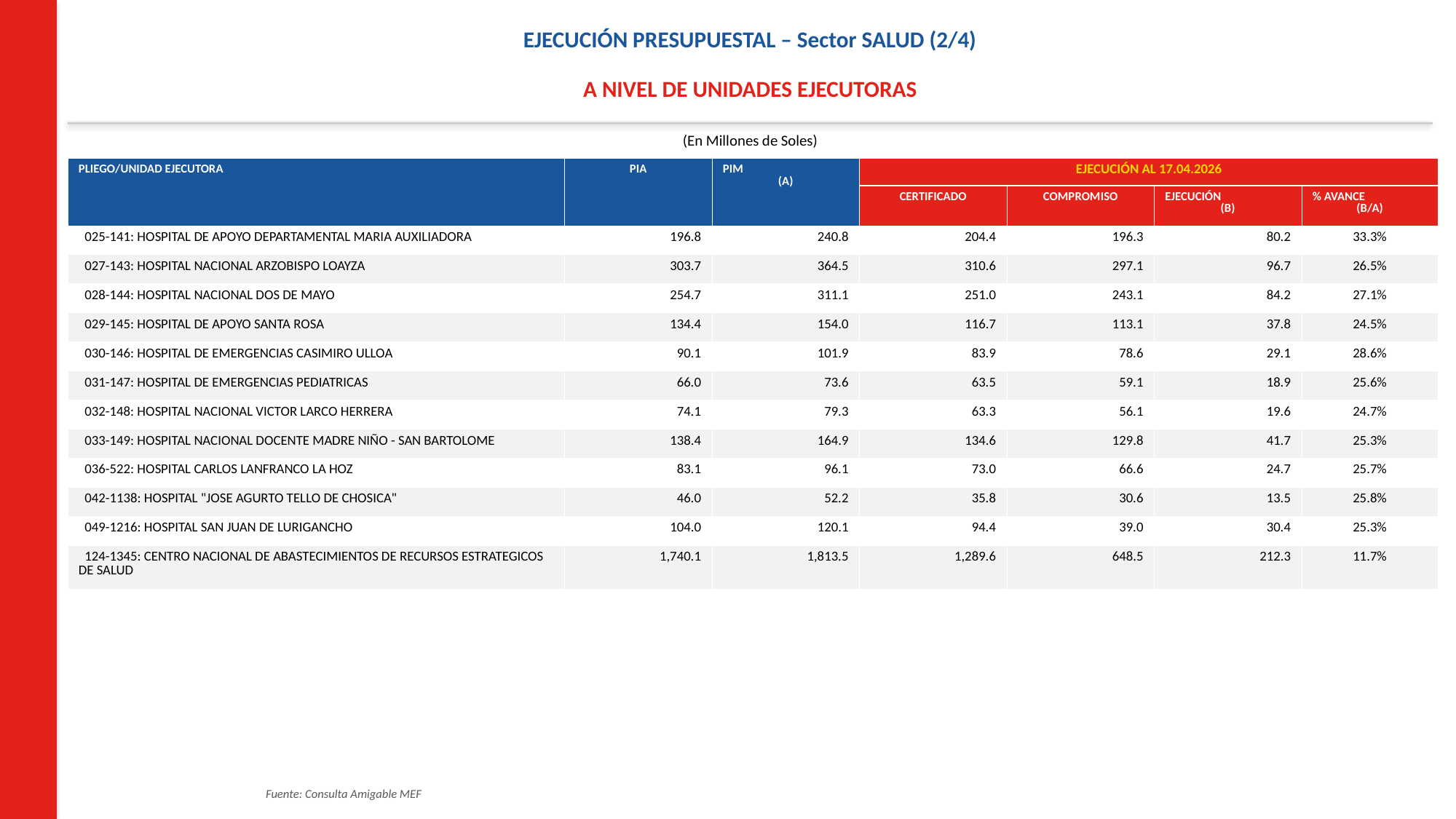

EJECUCIÓN PRESUPUESTAL – Sector SALUD (2/4)
A NIVEL DE UNIDADES EJECUTORAS

(En Millones de Soles)
| PLIEGO/UNIDAD EJECUTORA | PIA | PIM (A) | EJECUCIÓN AL 17.04.2026 |  |  |  |
| --- | --- | --- | --- | --- | --- | --- |
|  |  |  | CERTIFICADO | COMPROMISO | EJECUCIÓN (B) | % AVANCE (B/A) |
| 025-141: HOSPITAL DE APOYO DEPARTAMENTAL MARIA AUXILIADORA | 196.8 | 240.8 | 204.4 | 196.3 | 80.2 | 33.3% |
| 027-143: HOSPITAL NACIONAL ARZOBISPO LOAYZA | 303.7 | 364.5 | 310.6 | 297.1 | 96.7 | 26.5% |
| 028-144: HOSPITAL NACIONAL DOS DE MAYO | 254.7 | 311.1 | 251.0 | 243.1 | 84.2 | 27.1% |
| 029-145: HOSPITAL DE APOYO SANTA ROSA | 134.4 | 154.0 | 116.7 | 113.1 | 37.8 | 24.5% |
| 030-146: HOSPITAL DE EMERGENCIAS CASIMIRO ULLOA | 90.1 | 101.9 | 83.9 | 78.6 | 29.1 | 28.6% |
| 031-147: HOSPITAL DE EMERGENCIAS PEDIATRICAS | 66.0 | 73.6 | 63.5 | 59.1 | 18.9 | 25.6% |
| 032-148: HOSPITAL NACIONAL VICTOR LARCO HERRERA | 74.1 | 79.3 | 63.3 | 56.1 | 19.6 | 24.7% |
| 033-149: HOSPITAL NACIONAL DOCENTE MADRE NIÑO - SAN BARTOLOME | 138.4 | 164.9 | 134.6 | 129.8 | 41.7 | 25.3% |
| 036-522: HOSPITAL CARLOS LANFRANCO LA HOZ | 83.1 | 96.1 | 73.0 | 66.6 | 24.7 | 25.7% |
| 042-1138: HOSPITAL "JOSE AGURTO TELLO DE CHOSICA" | 46.0 | 52.2 | 35.8 | 30.6 | 13.5 | 25.8% |
| 049-1216: HOSPITAL SAN JUAN DE LURIGANCHO | 104.0 | 120.1 | 94.4 | 39.0 | 30.4 | 25.3% |
| 124-1345: CENTRO NACIONAL DE ABASTECIMIENTOS DE RECURSOS ESTRATEGICOS DE SALUD | 1,740.1 | 1,813.5 | 1,289.6 | 648.5 | 212.3 | 11.7% |
Fuente: Consulta Amigable MEF